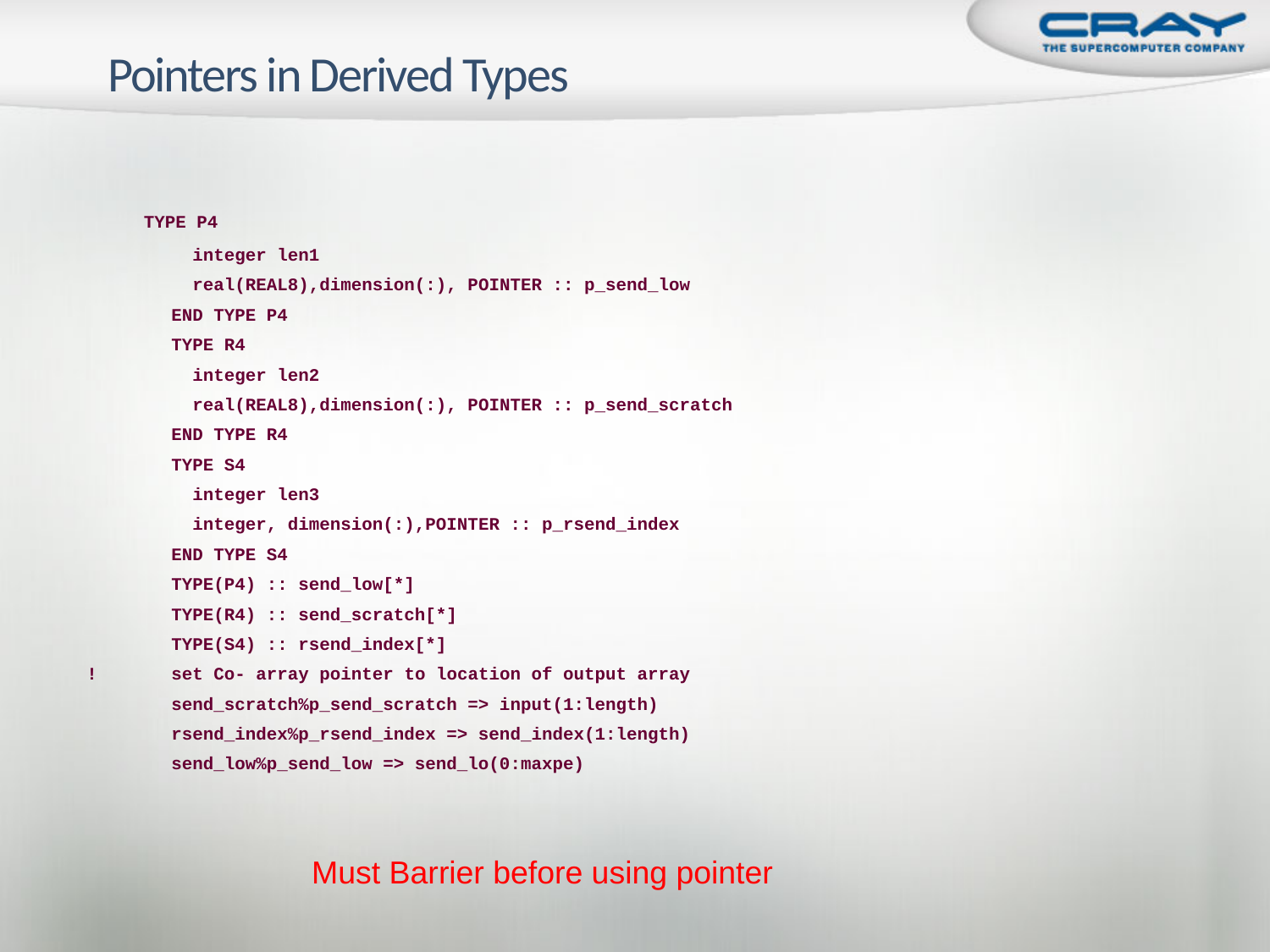

# Pointers in Derived Types
   TYPE P4
          integer len1
          real(REAL8),dimension(:), POINTER :: p_send_low
        END TYPE P4
        TYPE R4
          integer len2
          real(REAL8),dimension(:), POINTER :: p_send_scratch
        END TYPE R4
        TYPE S4
          integer len3
          integer, dimension(:),POINTER :: p_rsend_index
        END TYPE S4
        TYPE(P4) :: send_low[*]
        TYPE(R4) :: send_scratch[*]
        TYPE(S4) :: rsend_index[*]
!       set Co- array pointer to location of output array
        send_scratch%p_send_scratch => input(1:length)
        rsend_index%p_rsend_index => send_index(1:length)
        send_low%p_send_low => send_lo(0:maxpe)
Must Barrier before using pointer